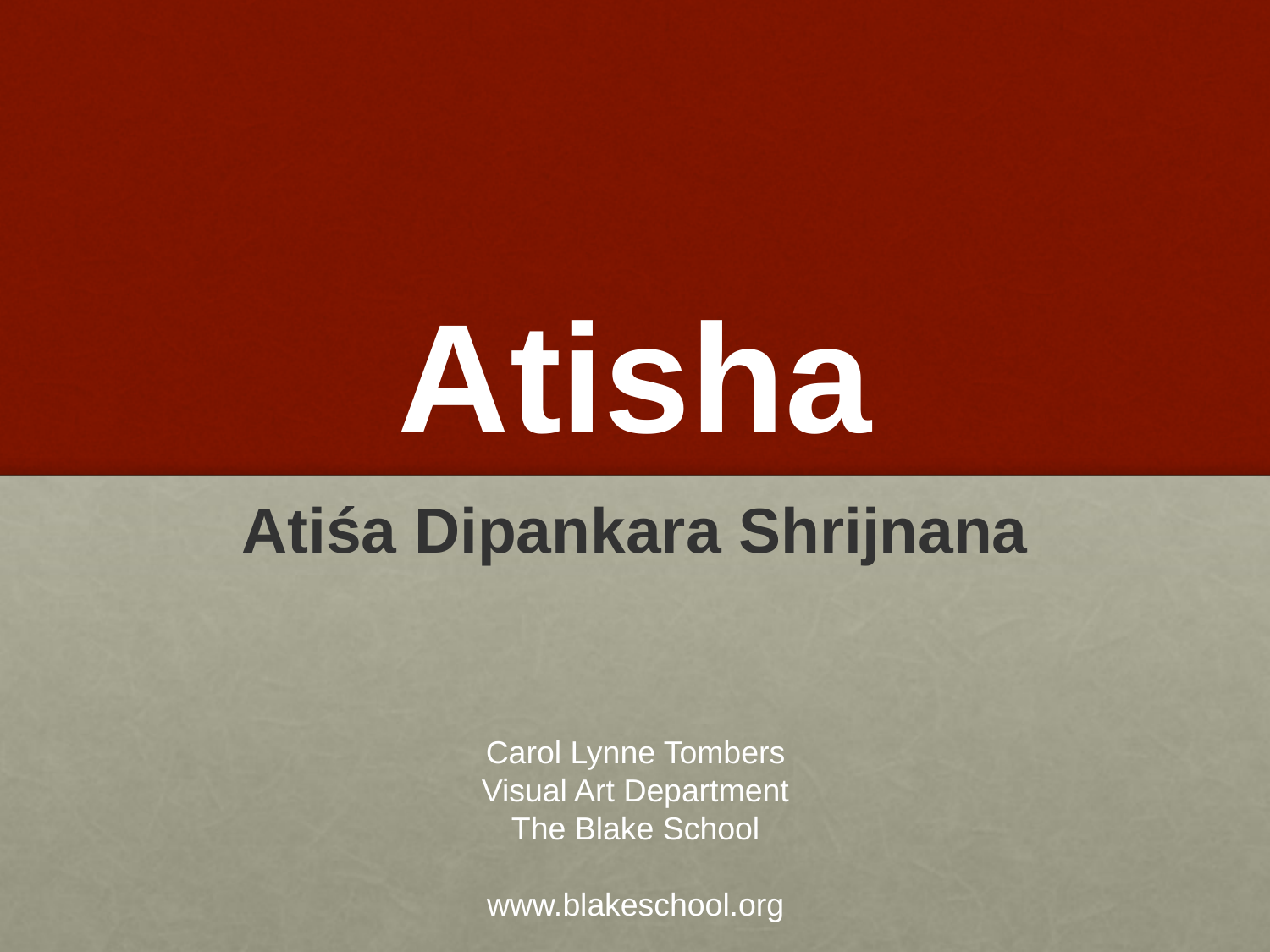

# Atisha
Atiśa Dipankara Shrijnana
Carol Lynne Tombers
Visual Art Department
The Blake School

www.blakeschool.org